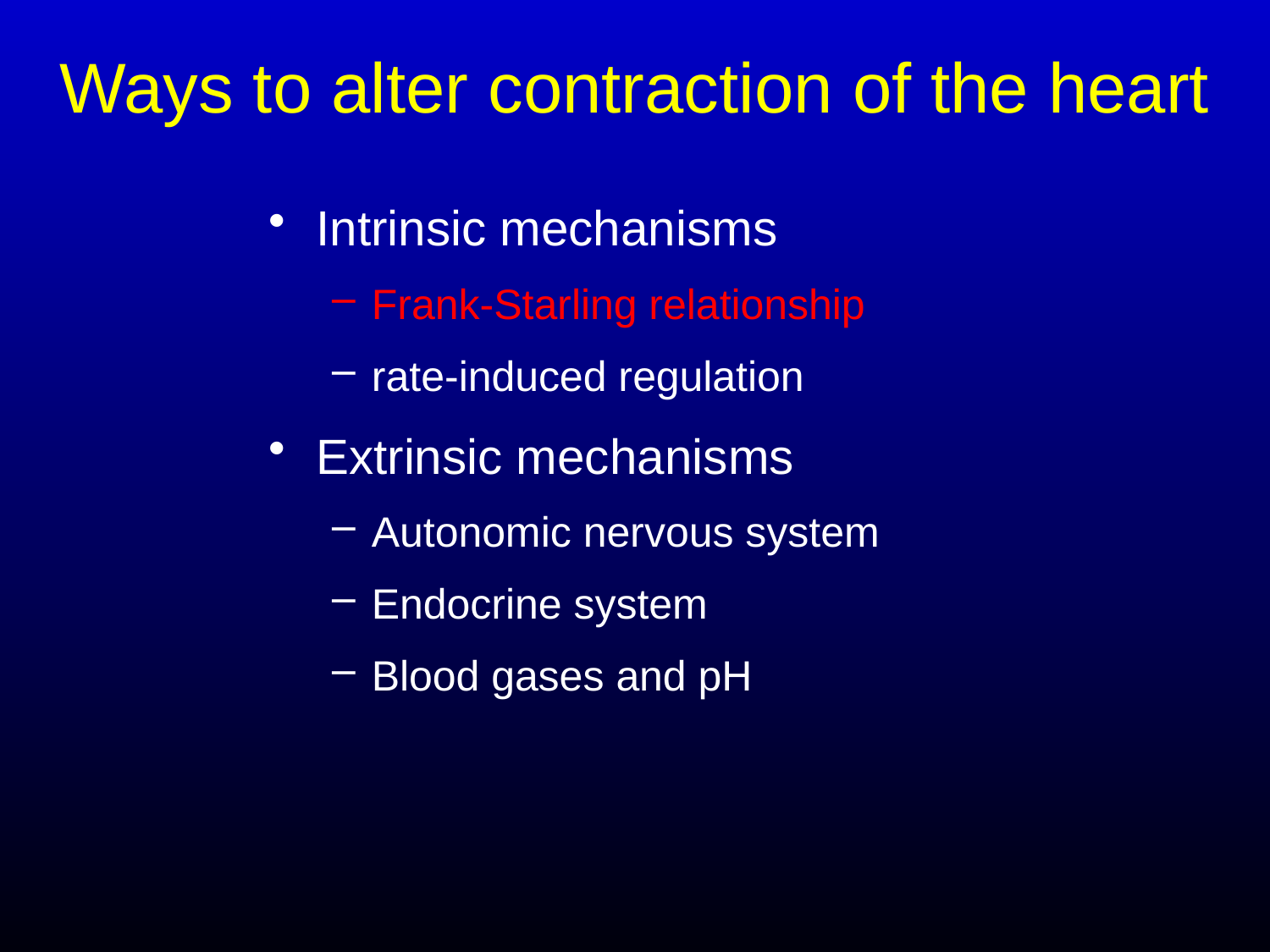

# Ways to alter contraction of the heart
Intrinsic mechanisms
Frank-Starling relationship
rate-induced regulation
Extrinsic mechanisms
Autonomic nervous system
Endocrine system
Blood gases and pH